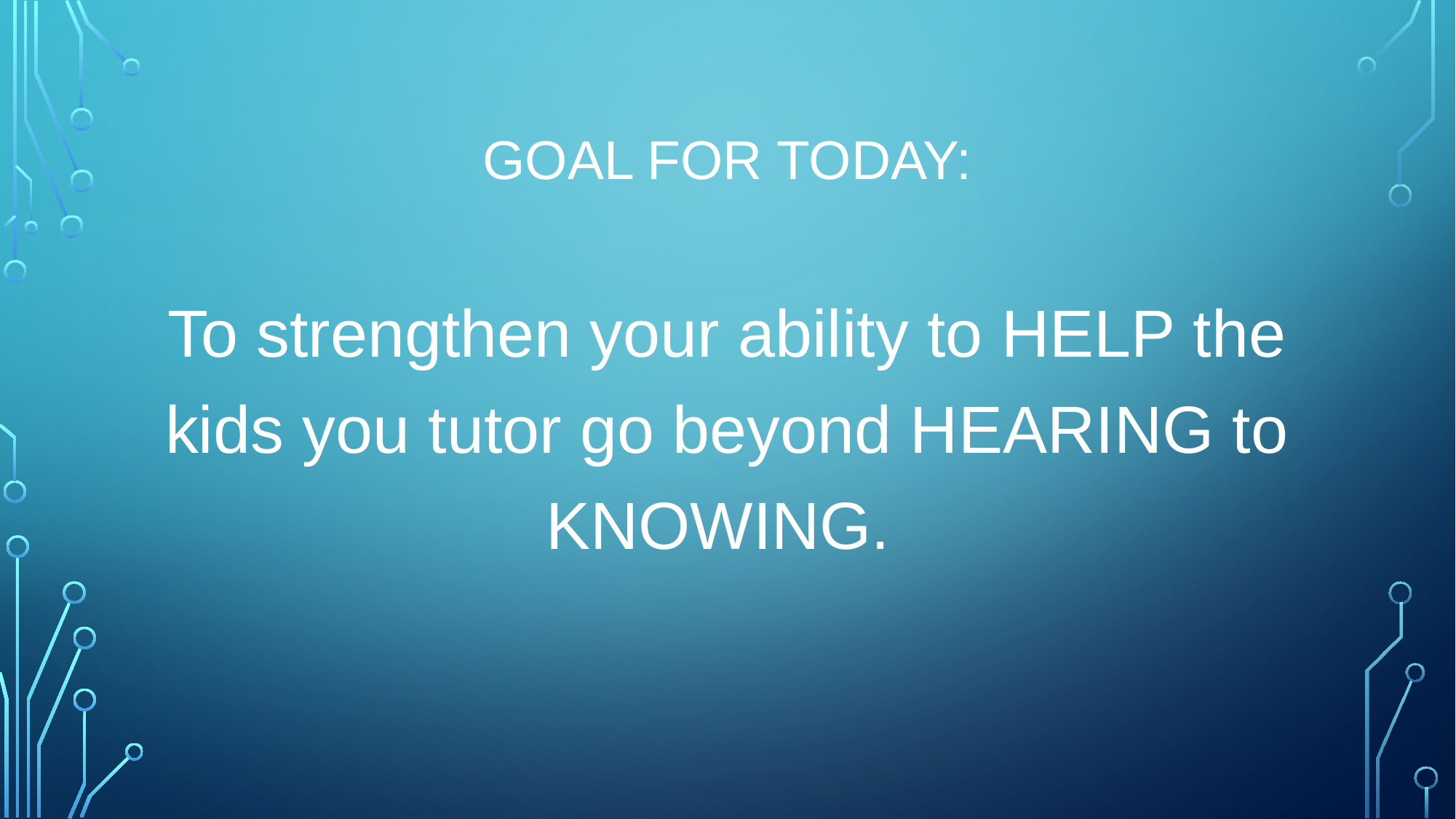

# Goal FOR TODAY:
To strengthen your ability to HELP the kids you tutor go beyond HEARING to KNOWING.